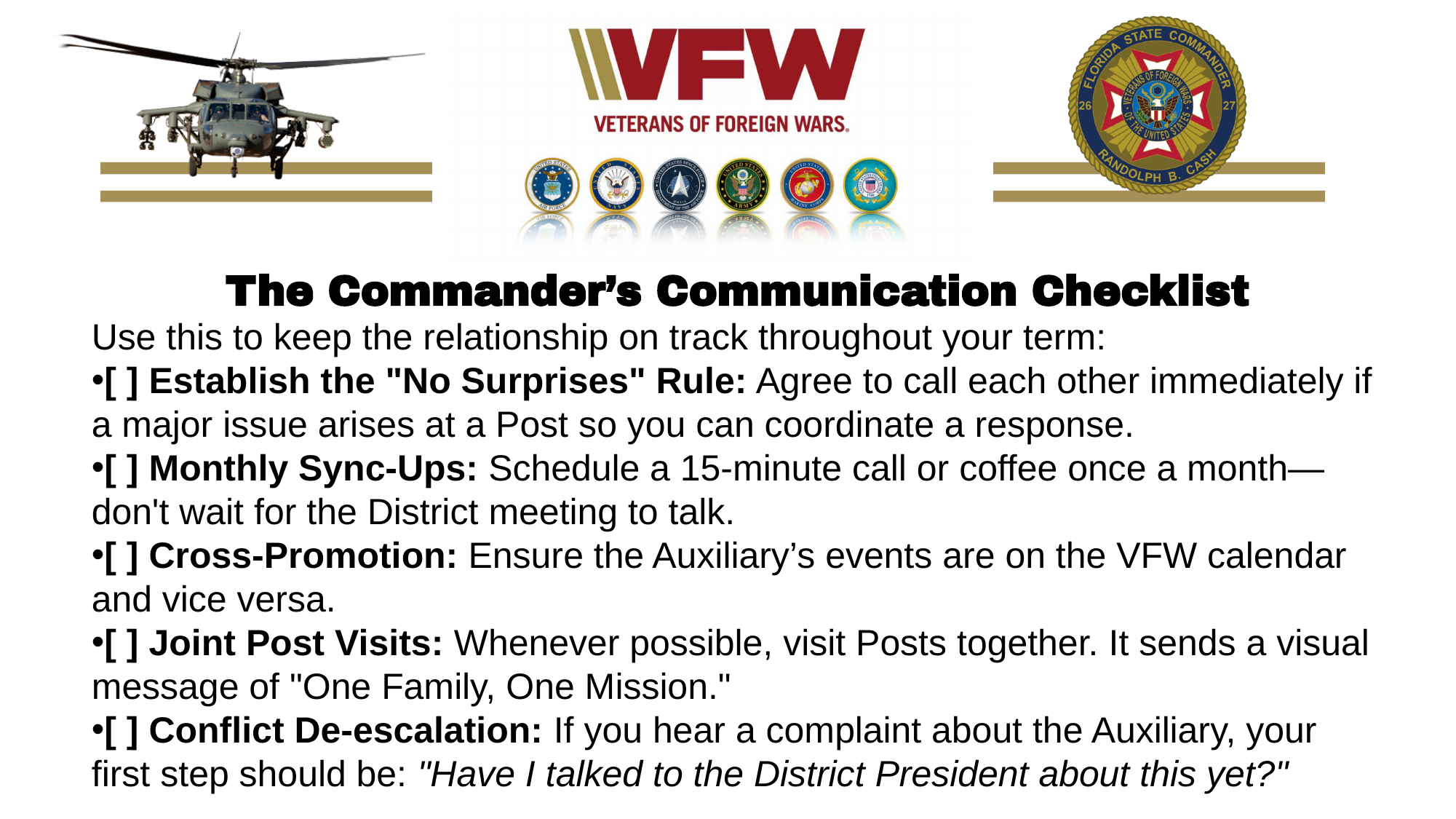

The Commander’s Communication Checklist
Use this to keep the relationship on track throughout your term:
[ ] Establish the "No Surprises" Rule: Agree to call each other immediately if a major issue arises at a Post so you can coordinate a response.
[ ] Monthly Sync-Ups: Schedule a 15-minute call or coffee once a month—don't wait for the District meeting to talk.
[ ] Cross-Promotion: Ensure the Auxiliary’s events are on the VFW calendar and vice versa.
[ ] Joint Post Visits: Whenever possible, visit Posts together. It sends a visual message of "One Family, One Mission."
[ ] Conflict De-escalation: If you hear a complaint about the Auxiliary, your first step should be: "Have I talked to the District President about this yet?"